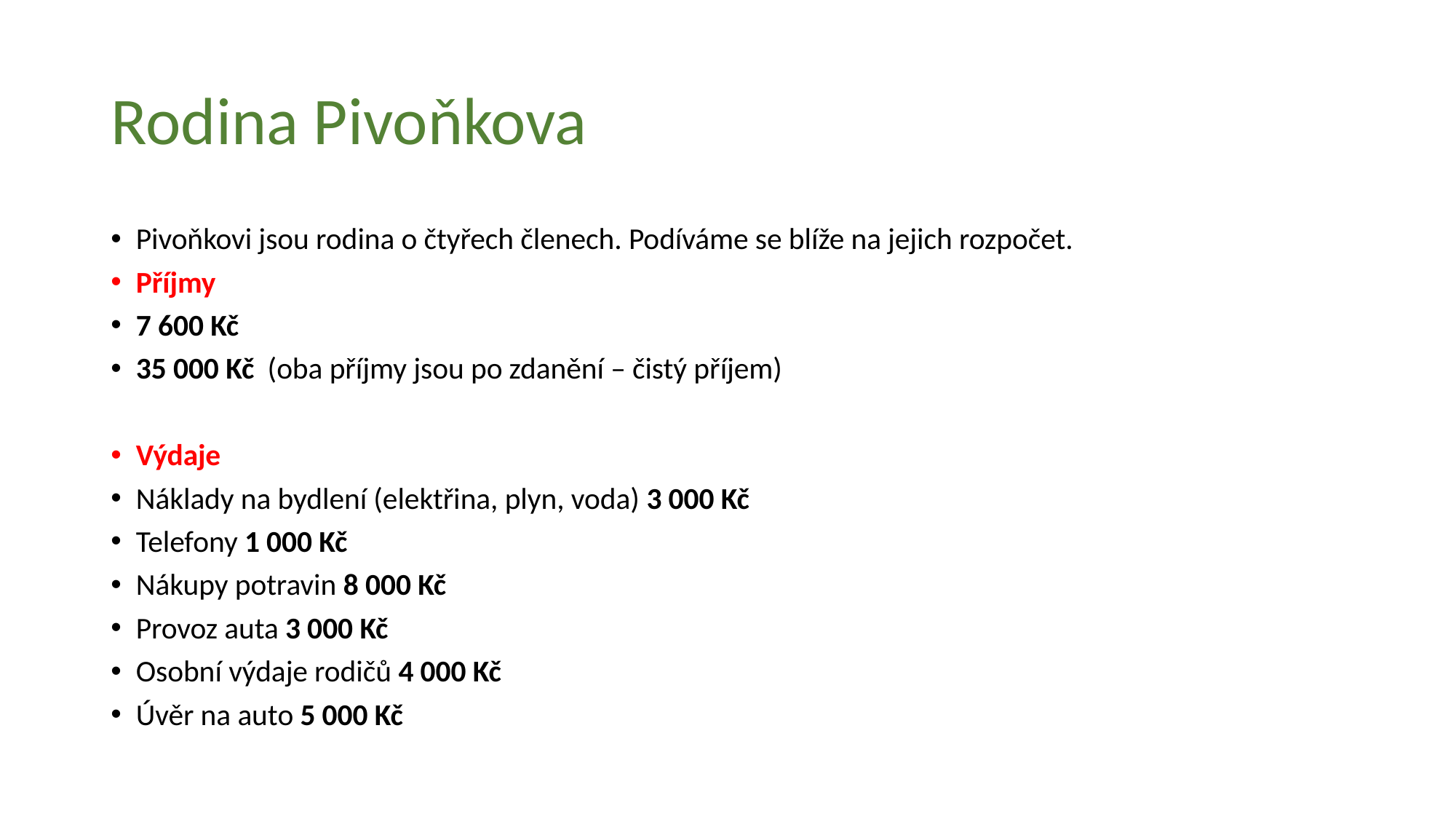

# Rodina Pivoňkova
Pivoňkovi jsou rodina o čtyřech členech. Podíváme se blíže na jejich rozpočet.
Příjmy
7 600 Kč
35 000 Kč  (oba příjmy jsou po zdanění – čistý příjem)

Výdaje
Náklady na bydlení (elektřina, plyn, voda) 3 000 Kč
Telefony 1 000 Kč
Nákupy potravin 8 000 Kč
Provoz auta 3 000 Kč
Osobní výdaje rodičů 4 000 Kč
Úvěr na auto 5 000 Kč